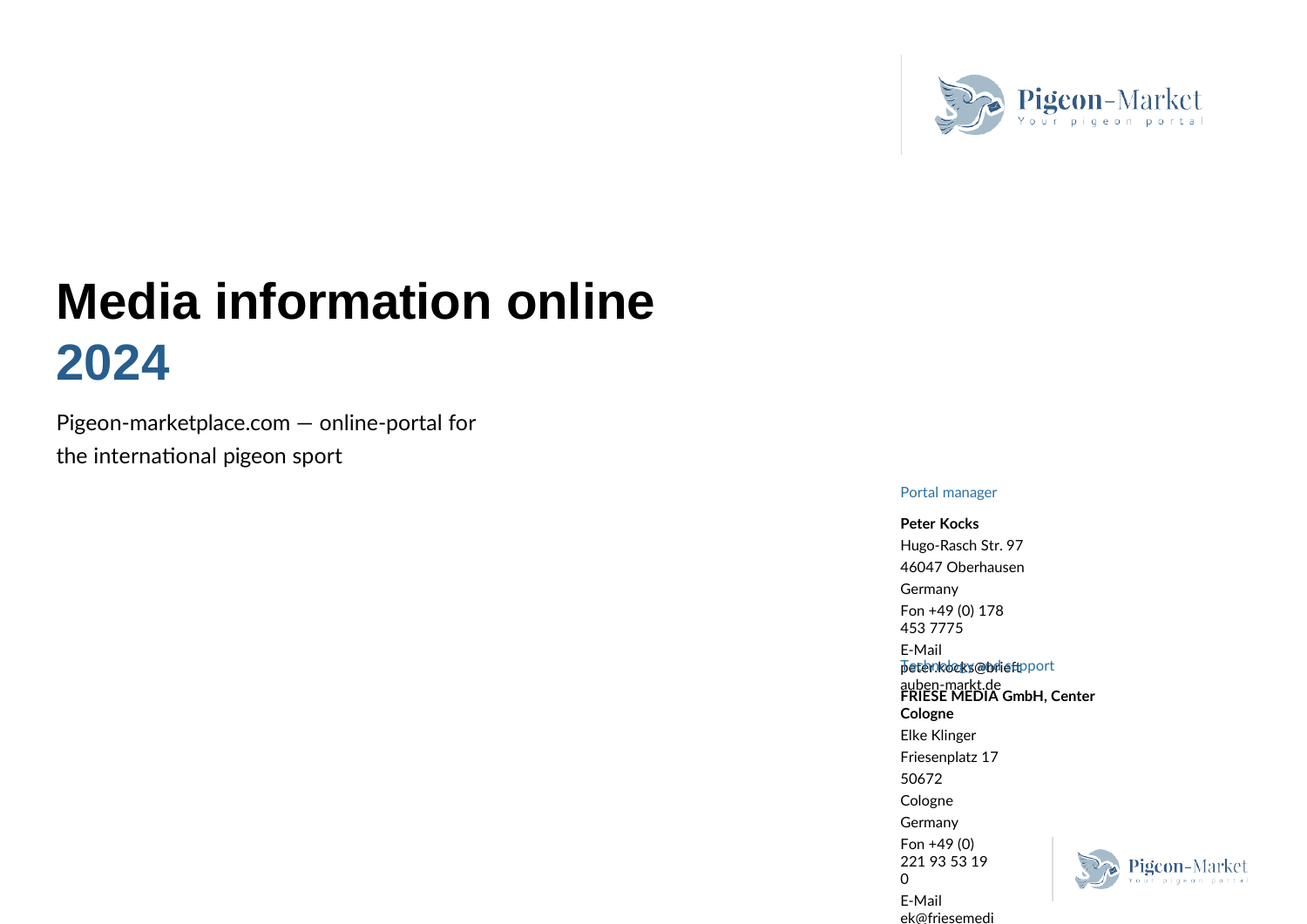

Media information online 2024
Pigeon-marketplace.com — online-portal for the international pigeon sport
Portal manager

Peter Kocks
Hugo-Rasch Str. 97
46047 Oberhausen Germany
Fon +49 (0) 178 453 7775
E-Mail peter.kocks@brieftauben-markt.de
Technology and support

FRIESE MEDIA GmbH, Center Cologne
Elke Klinger Friesenplatz 17
50672 Cologne Germany
Fon +49 (0) 221 93 53 19 0
E-Mail ek@friesemedia.de